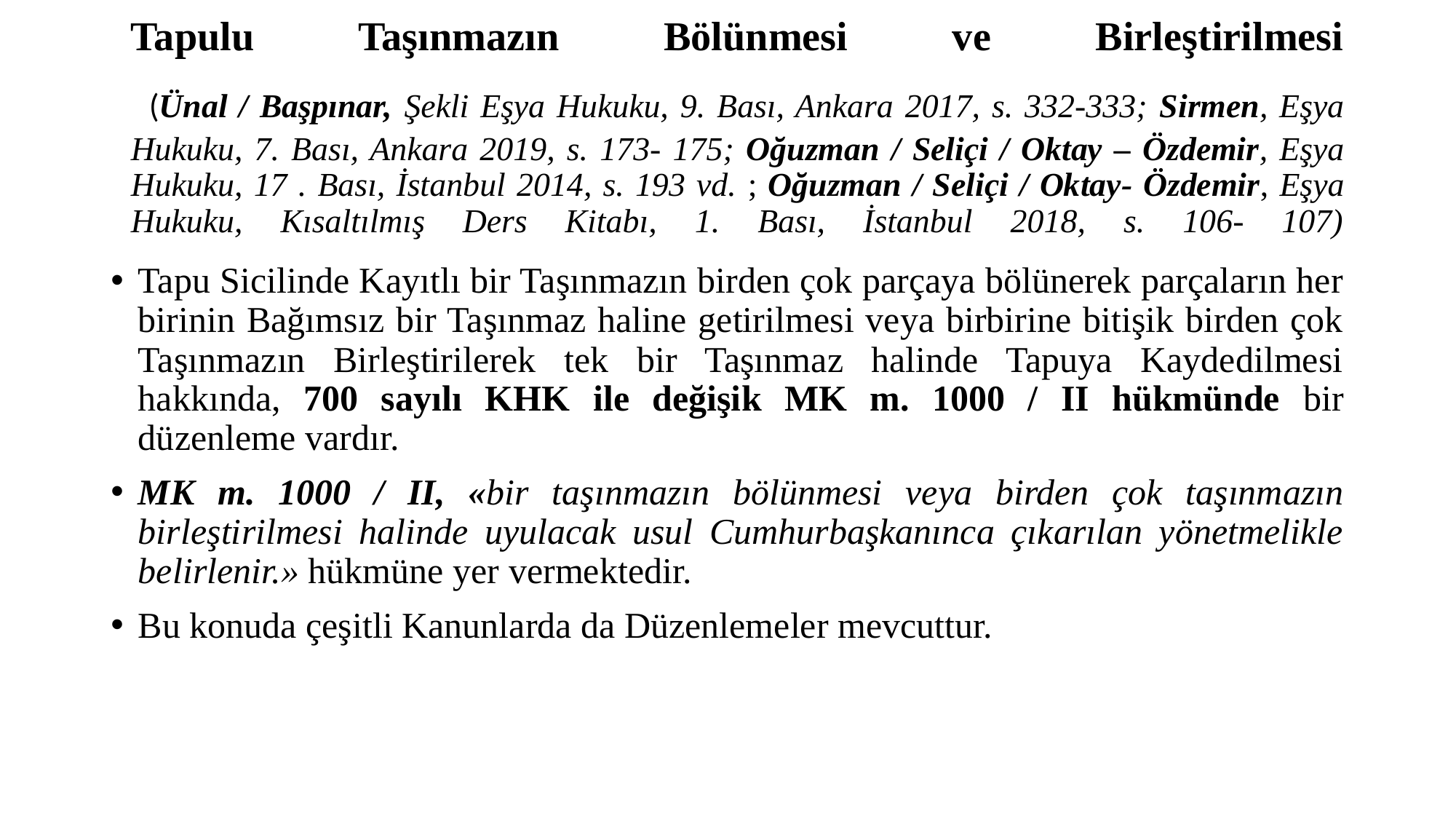

# Tapulu Taşınmazın Bölünmesi ve Birleştirilmesi (Ünal / Başpınar, Şekli Eşya Hukuku, 9. Bası, Ankara 2017, s. 332-333; Sirmen, Eşya Hukuku, 7. Bası, Ankara 2019, s. 173- 175; Oğuzman / Seliçi / Oktay – Özdemir, Eşya Hukuku, 17 . Bası, İstanbul 2014, s. 193 vd. ; Oğuzman / Seliçi / Oktay- Özdemir, Eşya Hukuku, Kısaltılmış Ders Kitabı, 1. Bası, İstanbul 2018, s. 106- 107)
Tapu Sicilinde Kayıtlı bir Taşınmazın birden çok parçaya bölünerek parçaların her birinin Bağımsız bir Taşınmaz haline getirilmesi veya birbirine bitişik birden çok Taşınmazın Birleştirilerek tek bir Taşınmaz halinde Tapuya Kaydedilmesi hakkında, 700 sayılı KHK ile değişik MK m. 1000 / II hükmünde bir düzenleme vardır.
MK m. 1000 / II, «bir taşınmazın bölünmesi veya birden çok taşınmazın birleştirilmesi halinde uyulacak usul Cumhurbaşkanınca çıkarılan yönetmelikle belirlenir.» hükmüne yer vermektedir.
Bu konuda çeşitli Kanunlarda da Düzenlemeler mevcuttur.